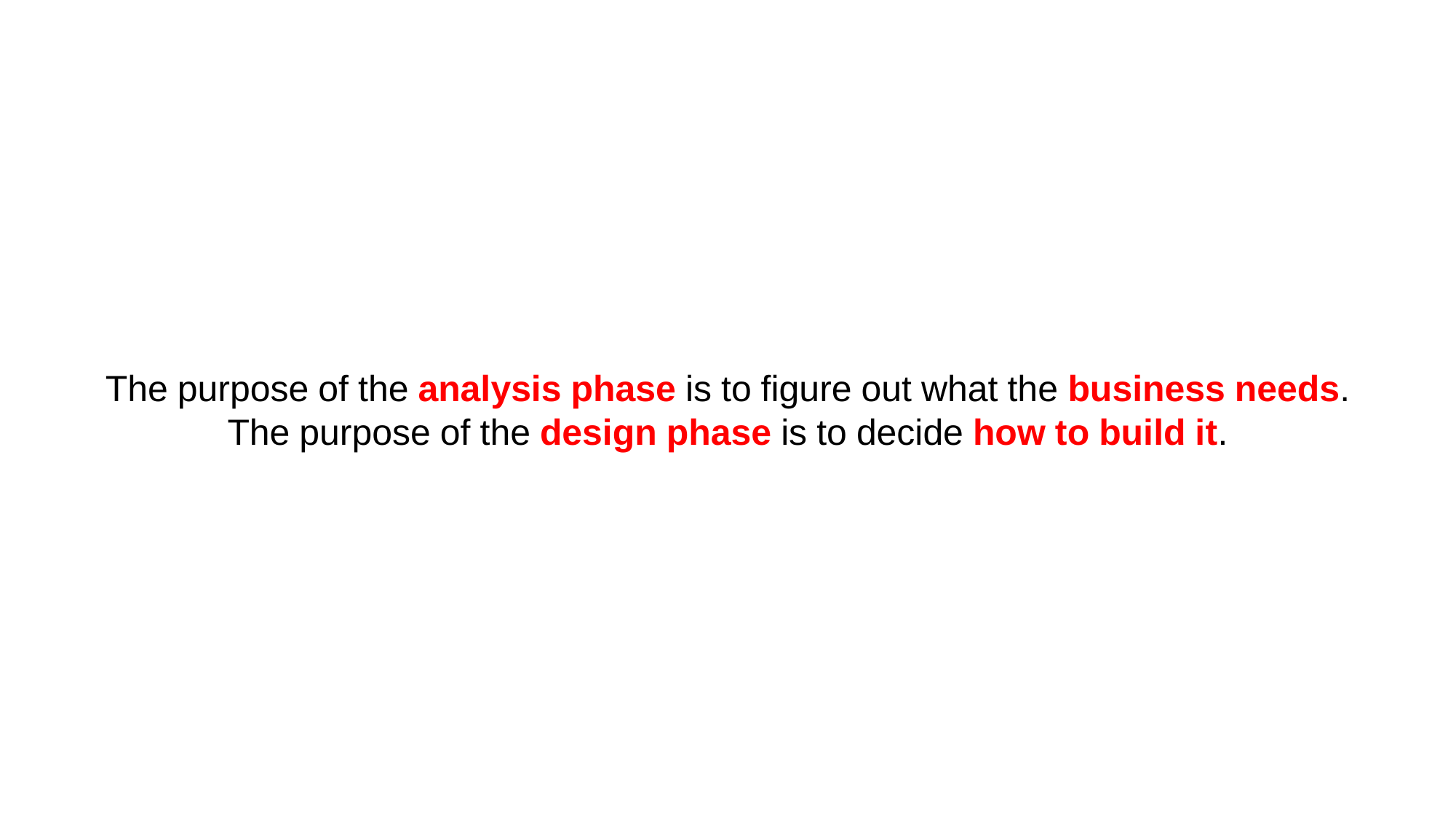

The purpose of the analysis phase is to figure out what the business needs.
The purpose of the design phase is to decide how to build it.